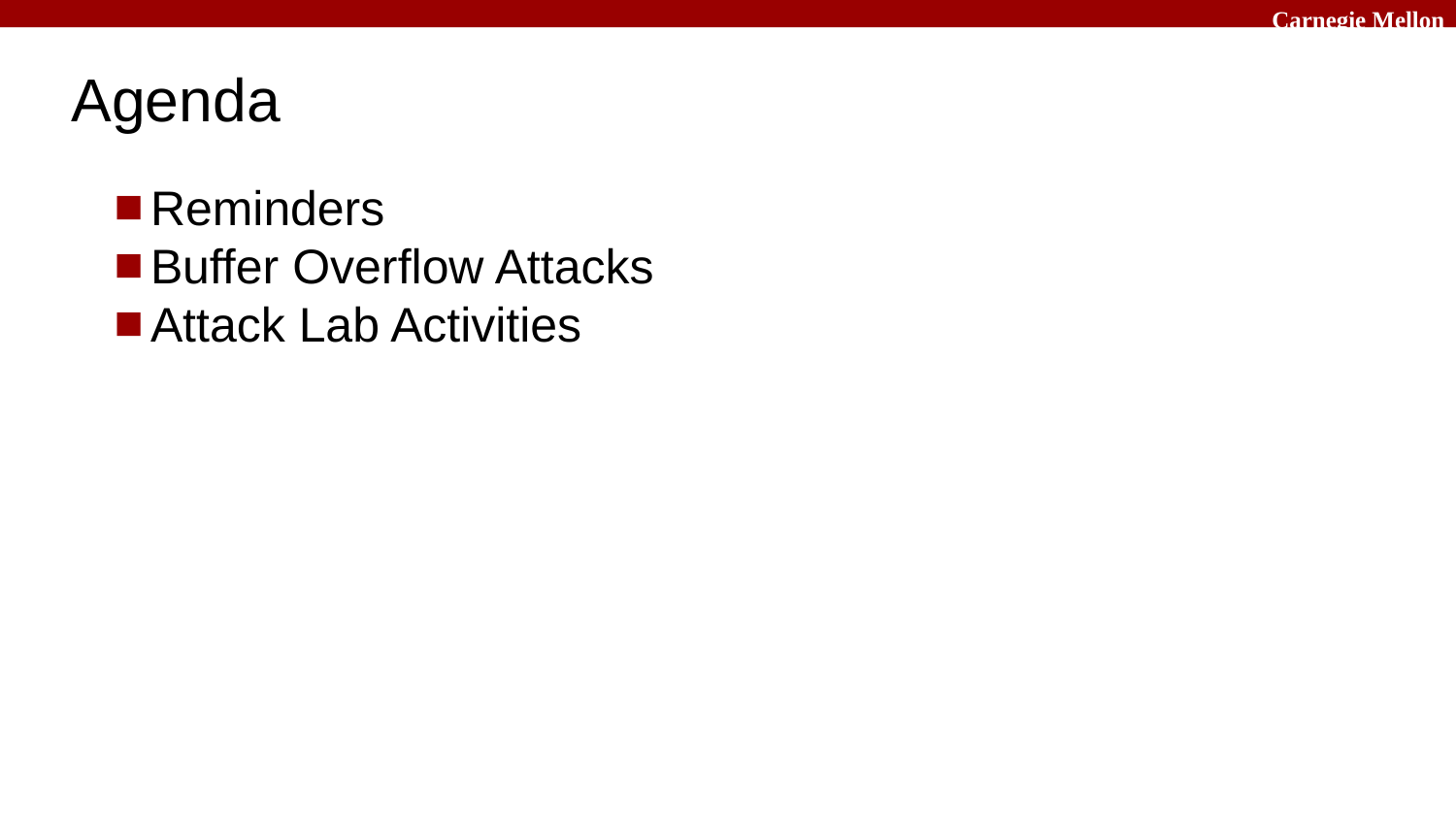

# Agenda
Reminders
Buffer Overflow Attacks
Attack Lab Activities